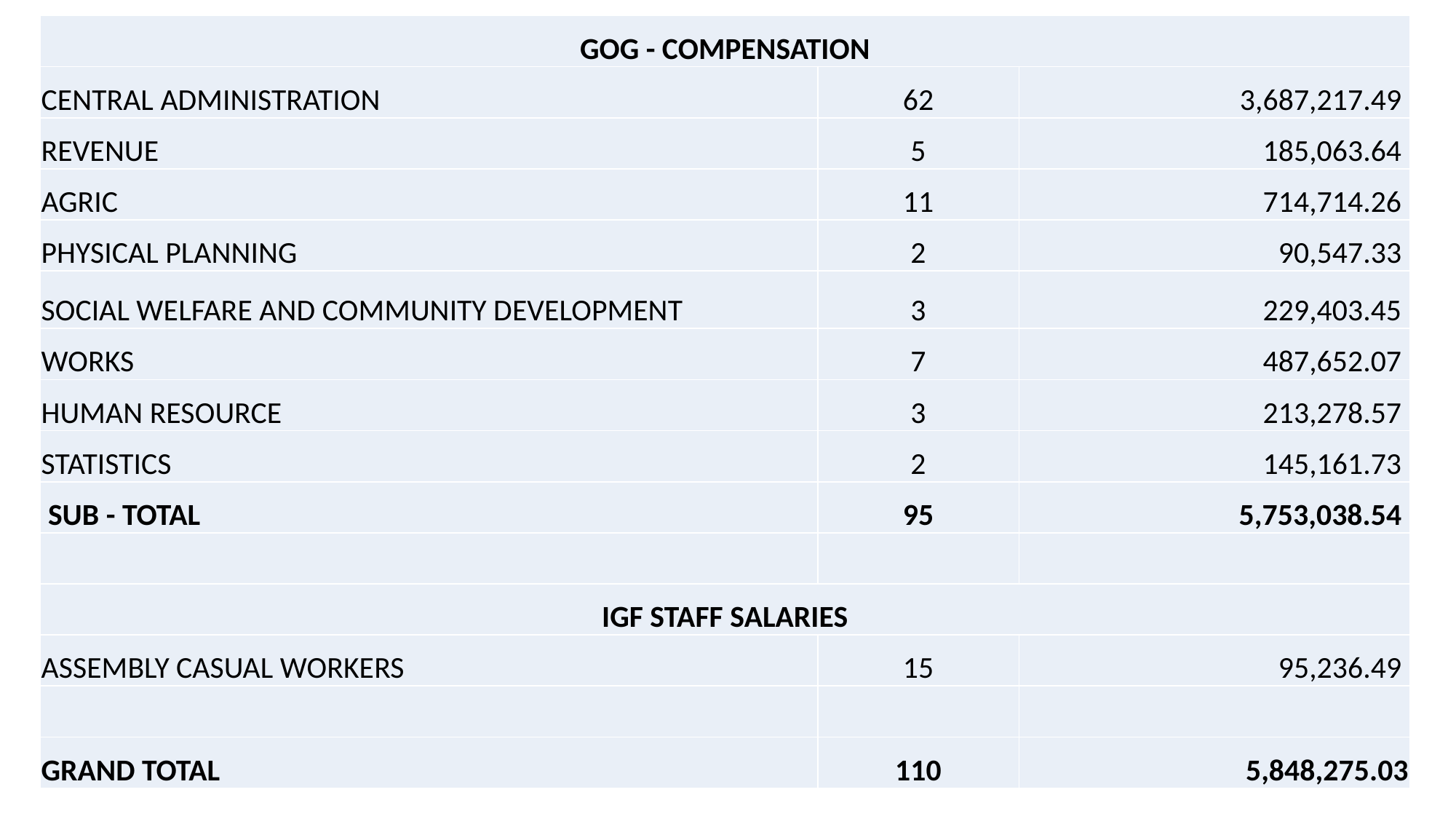

| GOG - COMPENSATION |  |  |
| --- | --- | --- |
| CENTRAL ADMINISTRATION | 62 | 3,687,217.49 |
| REVENUE | 5 | 185,063.64 |
| AGRIC | 11 | 714,714.26 |
| PHYSICAL PLANNING | 2 | 90,547.33 |
| SOCIAL WELFARE AND COMMUNITY DEVELOPMENT | 3 | 229,403.45 |
| WORKS | 7 | 487,652.07 |
| HUMAN RESOURCE | 3 | 213,278.57 |
| STATISTICS | 2 | 145,161.73 |
| SUB - TOTAL | 95 | 5,753,038.54 |
|  |  |  |
| IGF STAFF SALARIES |  |  |
| ASSEMBLY CASUAL WORKERS | 15 | 95,236.49 |
|  |  |  |
| GRAND TOTAL | 110 | 5,848,275.03 |
37